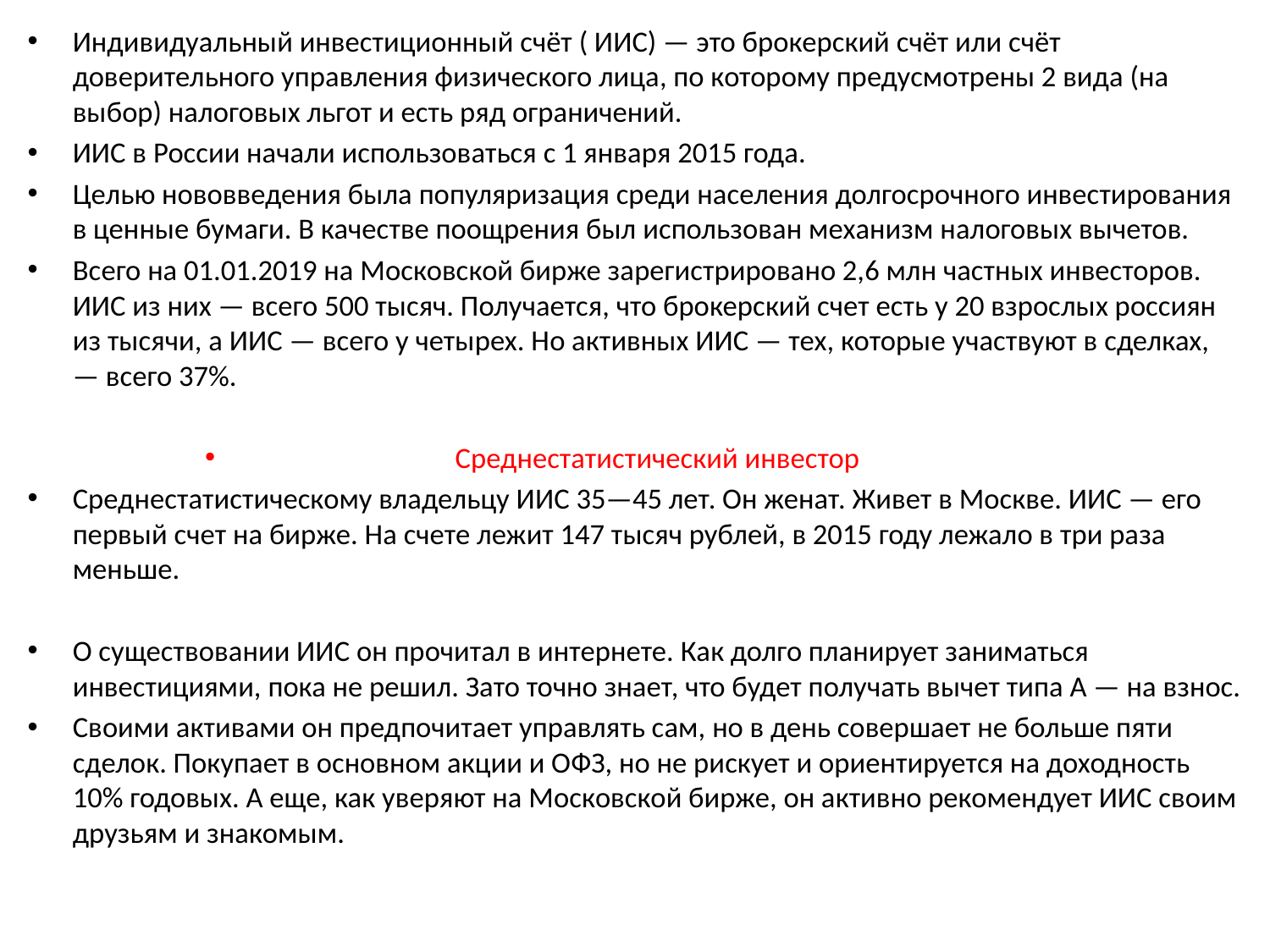

Индивидуальный инвестиционный счёт ( ИИС) — это брокерский счёт или счёт доверительного управления физического лица, по которому предусмотрены 2 вида (на выбор) налоговых льгот и есть ряд ограничений.
ИИС в России начали использоваться с 1 января 2015 года.
Целью нововведения была популяризация среди населения долгосрочного инвестирования в ценные бумаги. В качестве поощрения был использован механизм налоговых вычетов.
Всего на 01.01.2019 на Московской бирже зарегистрировано 2,6 млн частных инвесторов. ИИС из них — всего 500 тысяч. Получается, что брокерский счет есть у 20 взрослых россиян из тысячи, а ИИС — всего у четырех. Но активных ИИС — тех, которые участвуют в сделках, — всего 37%.

Среднестатистический инвестор
Среднестатистическому владельцу ИИС 35—45 лет. Он женат. Живет в Москве. ИИС — его первый счет на бирже. На счете лежит 147 тысяч рублей, в 2015 году лежало в три раза меньше.

О существовании ИИС он прочитал в интернете. Как долго планирует заниматься инвестициями, пока не решил. Зато точно знает, что будет получать вычет типа А — на взнос.
Своими активами он предпочитает управлять сам, но в день совершает не больше пяти сделок. Покупает в основном акции и ОФЗ, но не рискует и ориентируется на доходность 10% годовых. А еще, как уверяют на Московской бирже, он активно рекомендует ИИС своим друзьям и знакомым.